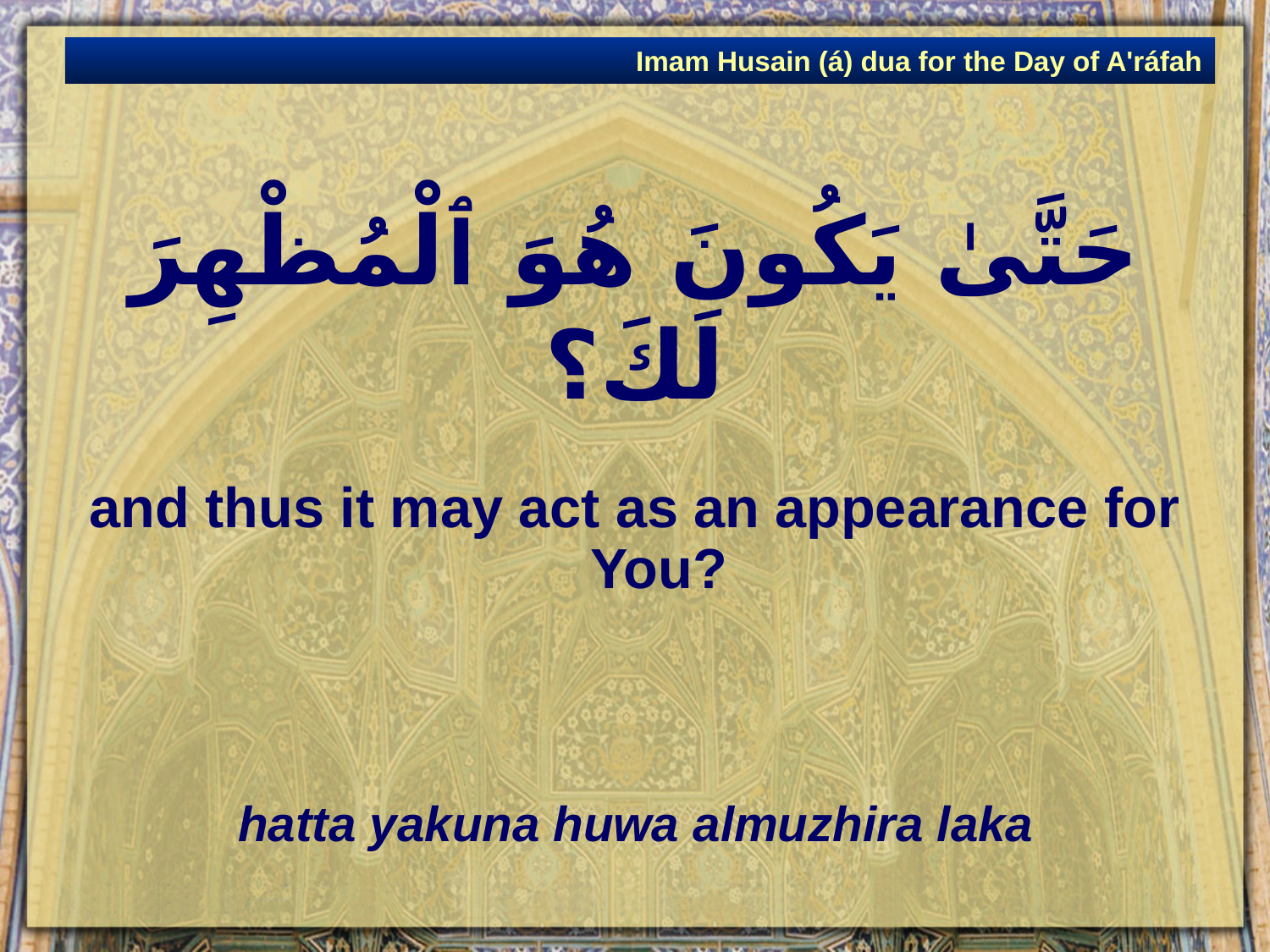

Imam Husain (á) dua for the Day of A'ráfah
# حَتَّىٰ يَكُونَ هُوَ ٱلْمُظْهِرَ لَكَ؟
and thus it may act as an appearance for You?
hatta yakuna huwa almuzhira laka